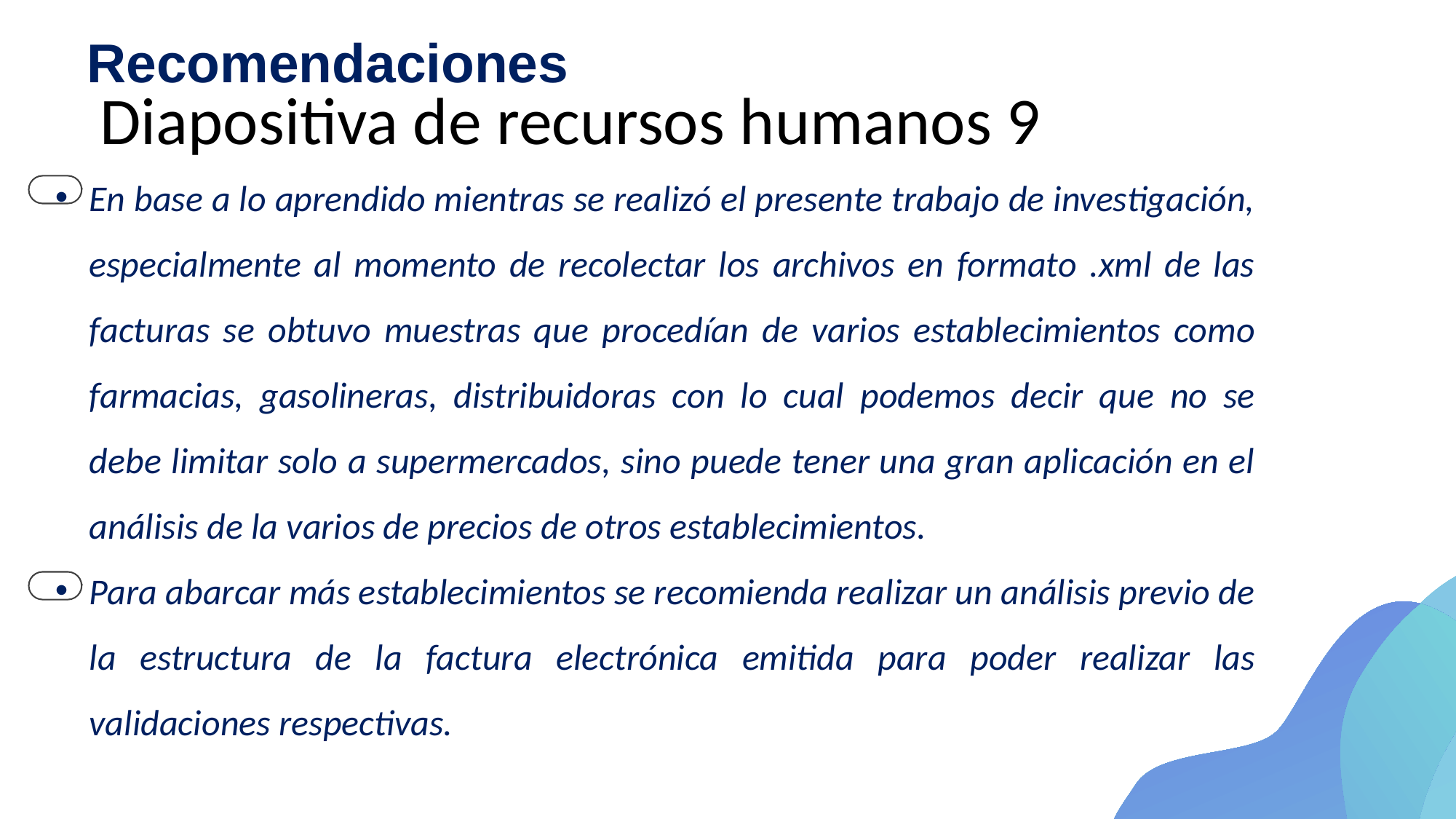

Recomendaciones
# Diapositiva de recursos humanos 9
En base a lo aprendido mientras se realizó el presente trabajo de investigación, especialmente al momento de recolectar los archivos en formato .xml de las facturas se obtuvo muestras que procedían de varios establecimientos como farmacias, gasolineras, distribuidoras con lo cual podemos decir que no se debe limitar solo a supermercados, sino puede tener una gran aplicación en el análisis de la varios de precios de otros establecimientos.
Para abarcar más establecimientos se recomienda realizar un análisis previo de la estructura de la factura electrónica emitida para poder realizar las validaciones respectivas.